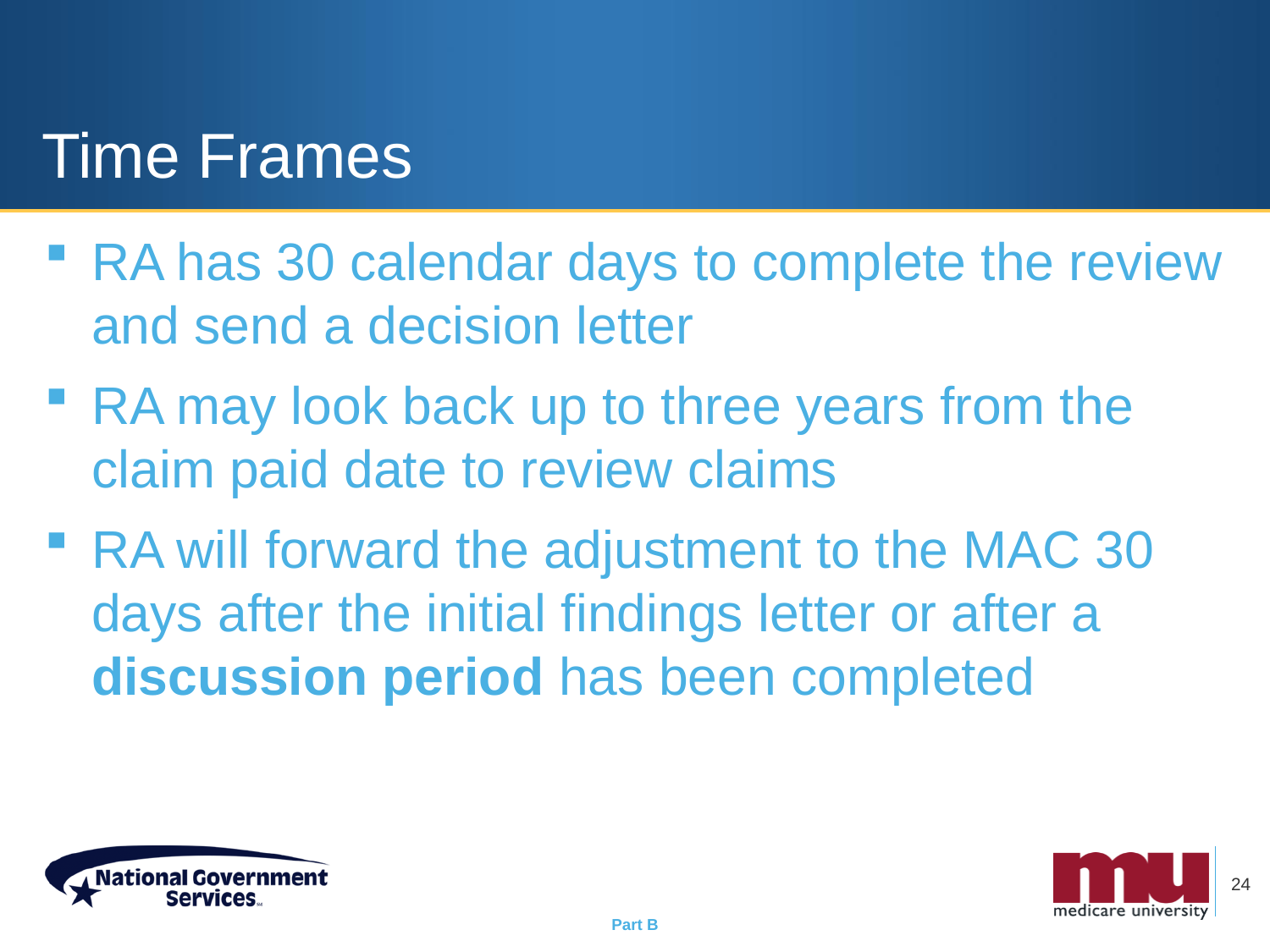

# Time Frames
RA has 30 calendar days to complete the review and send a decision letter
RA may look back up to three years from the claim paid date to review claims
RA will forward the adjustment to the MAC 30 days after the initial findings letter or after a discussion period has been completed
24